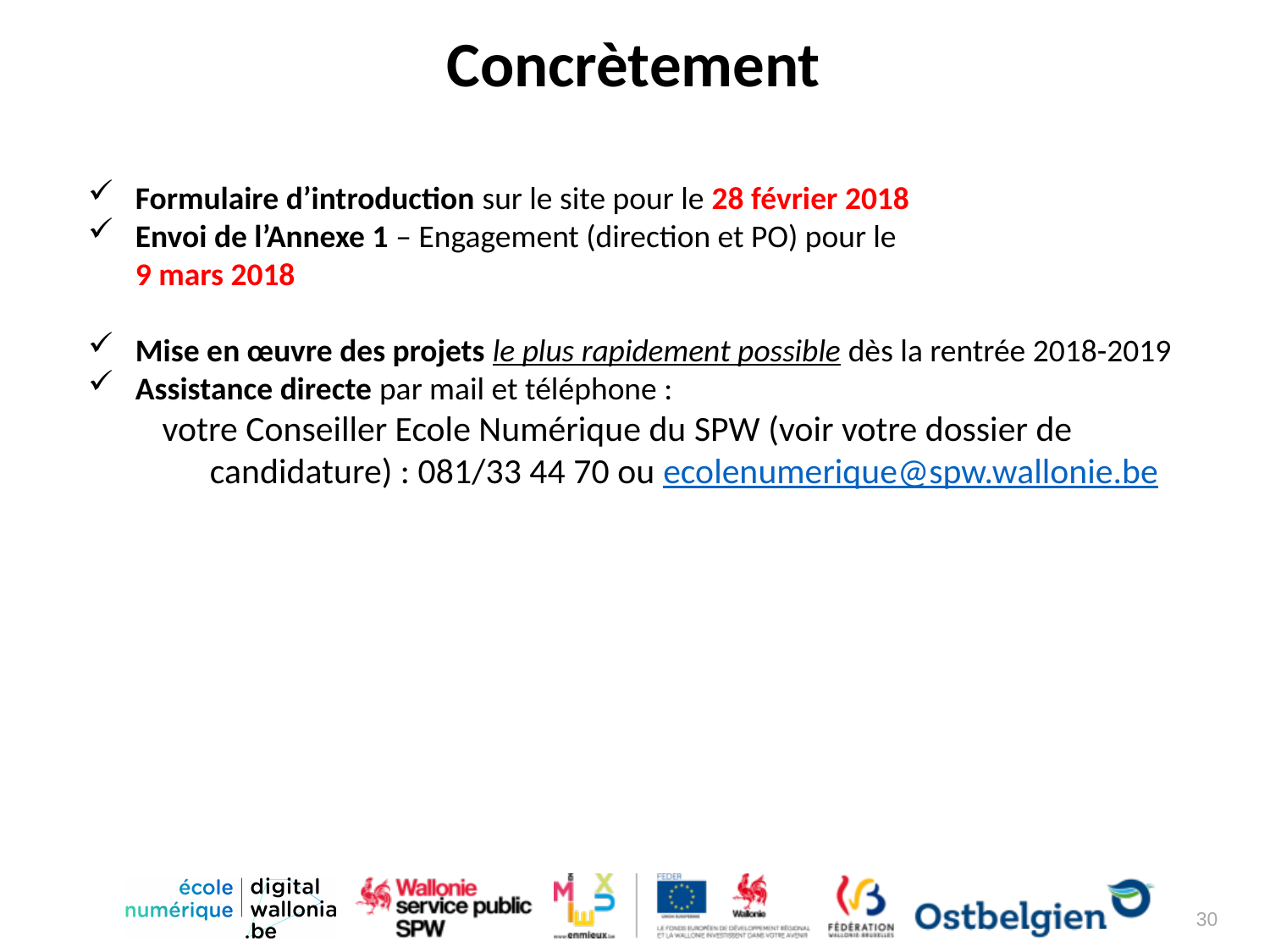

Concrètement

Formulaire d’introduction sur le site pour le 28 février 2018
Envoi de l’Annexe 1 – Engagement (direction et PO) pour le
9 mars 2018

Mise en œuvre des projets le plus rapidement possible dès la rentrée 2018-2019
Assistance directe par mail et téléphone :
votre Conseiller Ecole Numérique du SPW (voir votre dossier de candidature) : 081/33 44 70 ou ecolenumerique@spw.wallonie.be